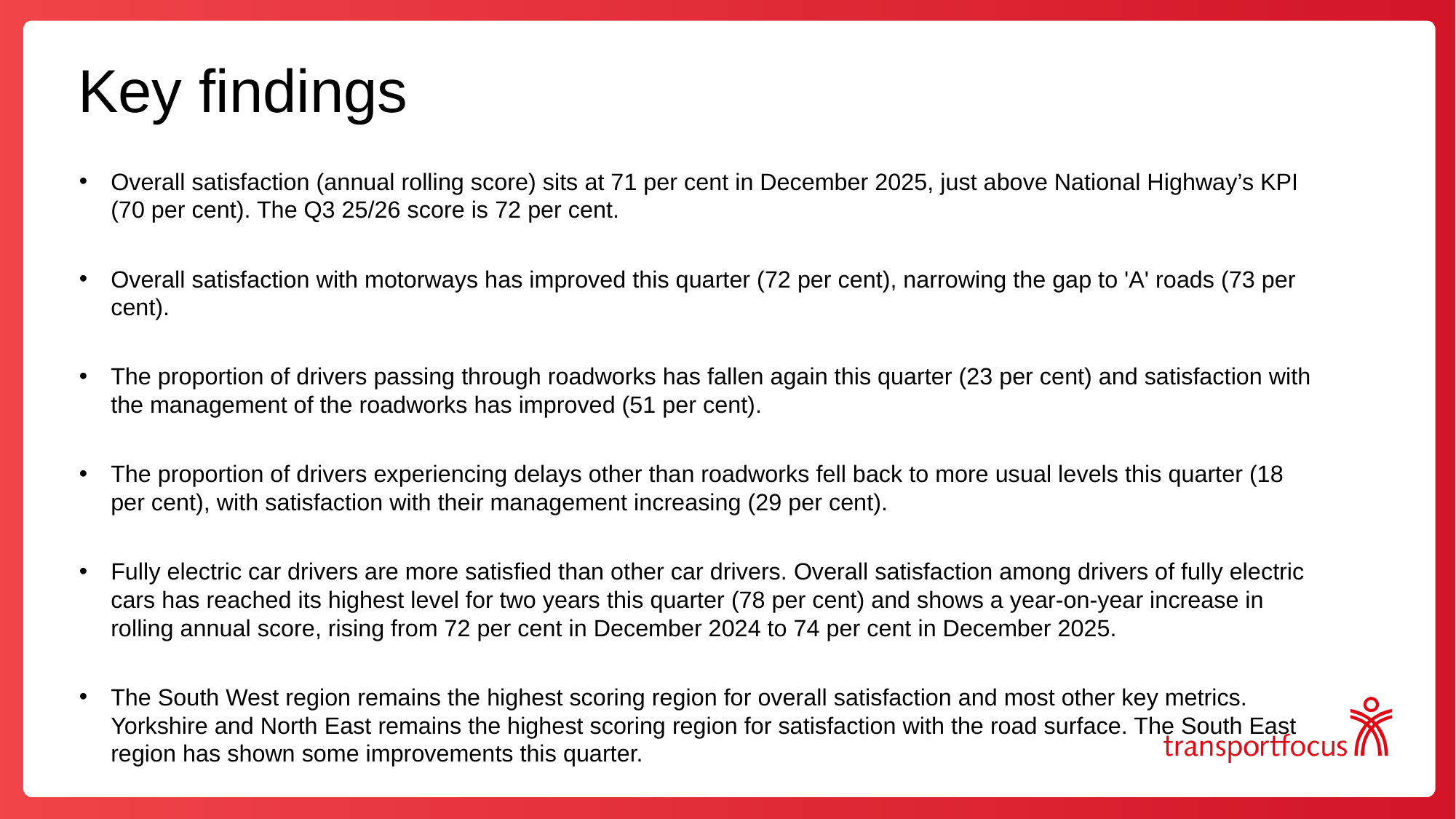

# Key findings
Overall satisfaction (annual rolling score) sits at 71 per cent in December 2025, just above National Highway’s KPI (70 per cent). The Q3 25/26 score is 72 per cent.
Overall satisfaction with motorways has improved this quarter (72 per cent), narrowing the gap to 'A' roads (73 per cent).
The proportion of drivers passing through roadworks has fallen again this quarter (23 per cent) and satisfaction with the management of the roadworks has improved (51 per cent).
The proportion of drivers experiencing delays other than roadworks fell back to more usual levels this quarter (18 per cent), with satisfaction with their management increasing (29 per cent).
Fully electric car drivers are more satisfied than other car drivers. Overall satisfaction among drivers of fully electric cars has reached its highest level for two years this quarter (78 per cent) and shows a year-on-year increase in rolling annual score, rising from 72 per cent in December 2024 to 74 per cent in December 2025.
The South West region remains the highest scoring region for overall satisfaction and most other key metrics. Yorkshire and North East remains the highest scoring region for satisfaction with the road surface. The South East region has shown some improvements this quarter.